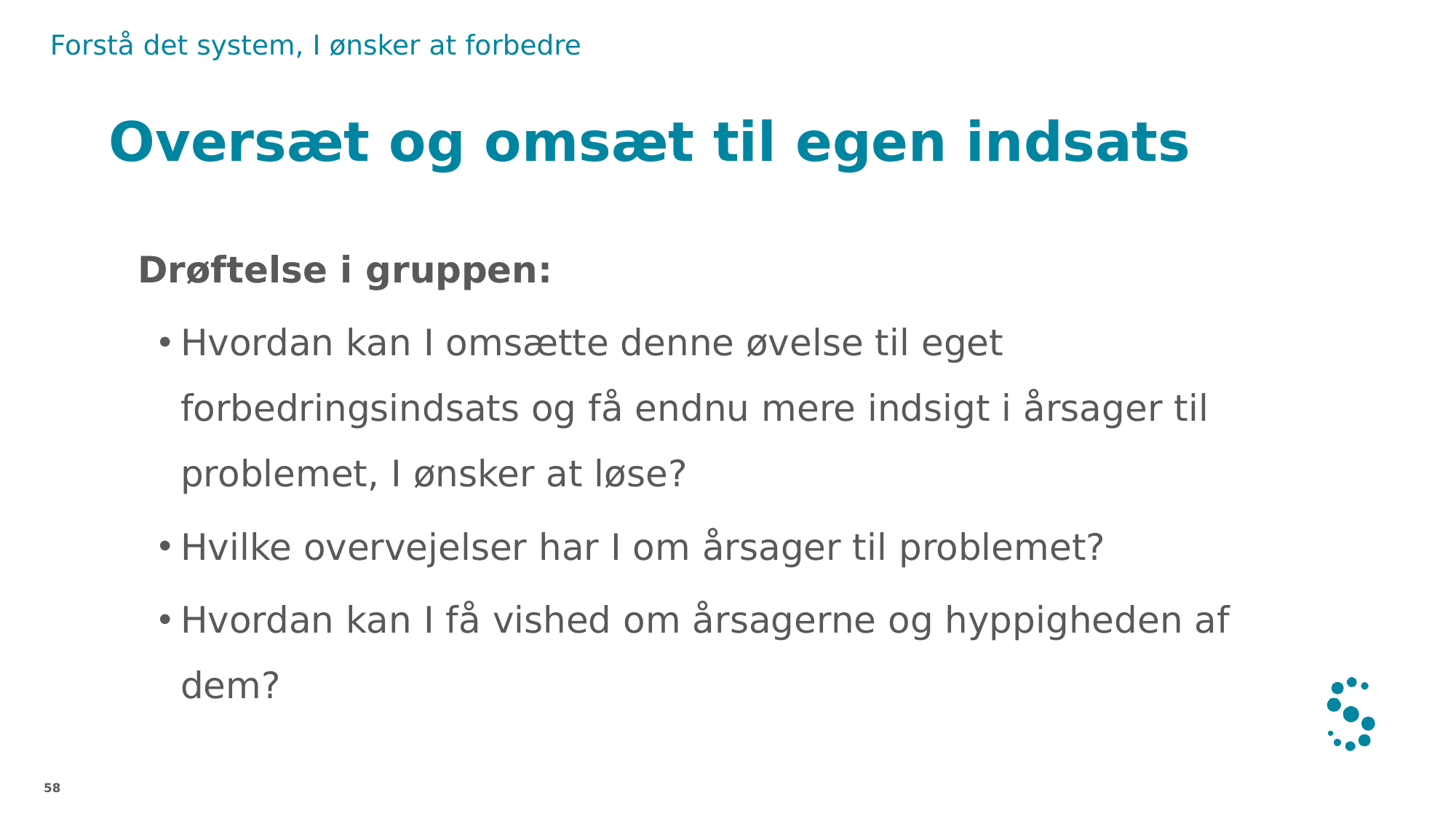

Forstå det system, I ønsker at forbedre
# Oversæt og omsæt til egen indsats
Drøftelse i gruppen:
Hvordan kan I omsætte denne øvelse til eget forbedringsindsats og få endnu mere indsigt i årsager til problemet, I ønsker at løse?
Hvilke overvejelser har I om årsager til problemet?
Hvordan kan I få vished om årsagerne og hyppigheden af dem?
58